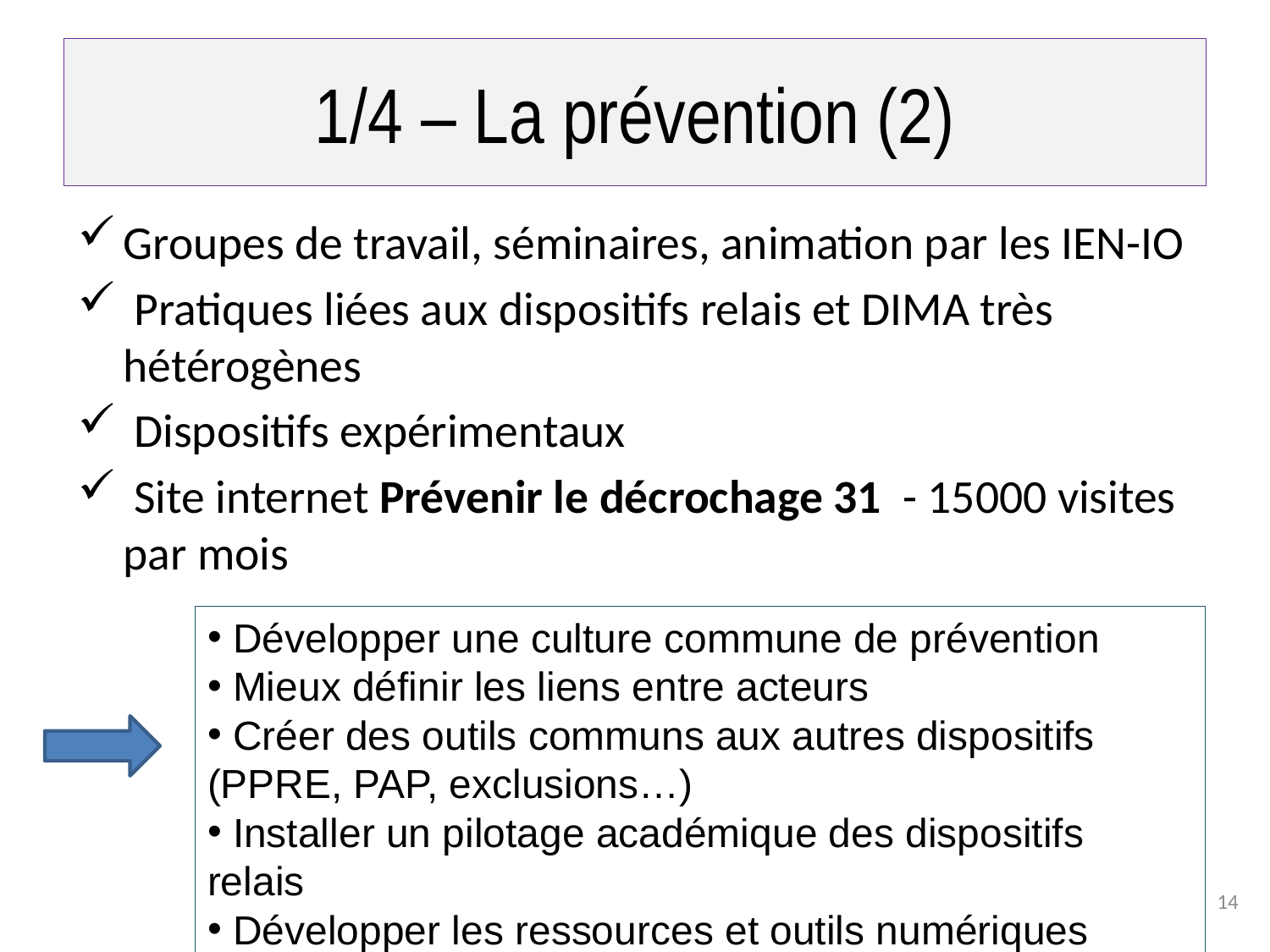

# 1/4 – La prévention (2)
Groupes de travail, séminaires, animation par les IEN-IO
 Pratiques liées aux dispositifs relais et DIMA très hétérogènes
 Dispositifs expérimentaux
 Site internet Prévenir le décrochage 31  - 15000 visites par mois

 Développer une culture commune de prévention
 Mieux définir les liens entre acteurs
 Créer des outils communs aux autres dispositifs (PPRE, PAP, exclusions…)
 Installer un pilotage académique des dispositifs relais
 Développer les ressources et outils numériques

14